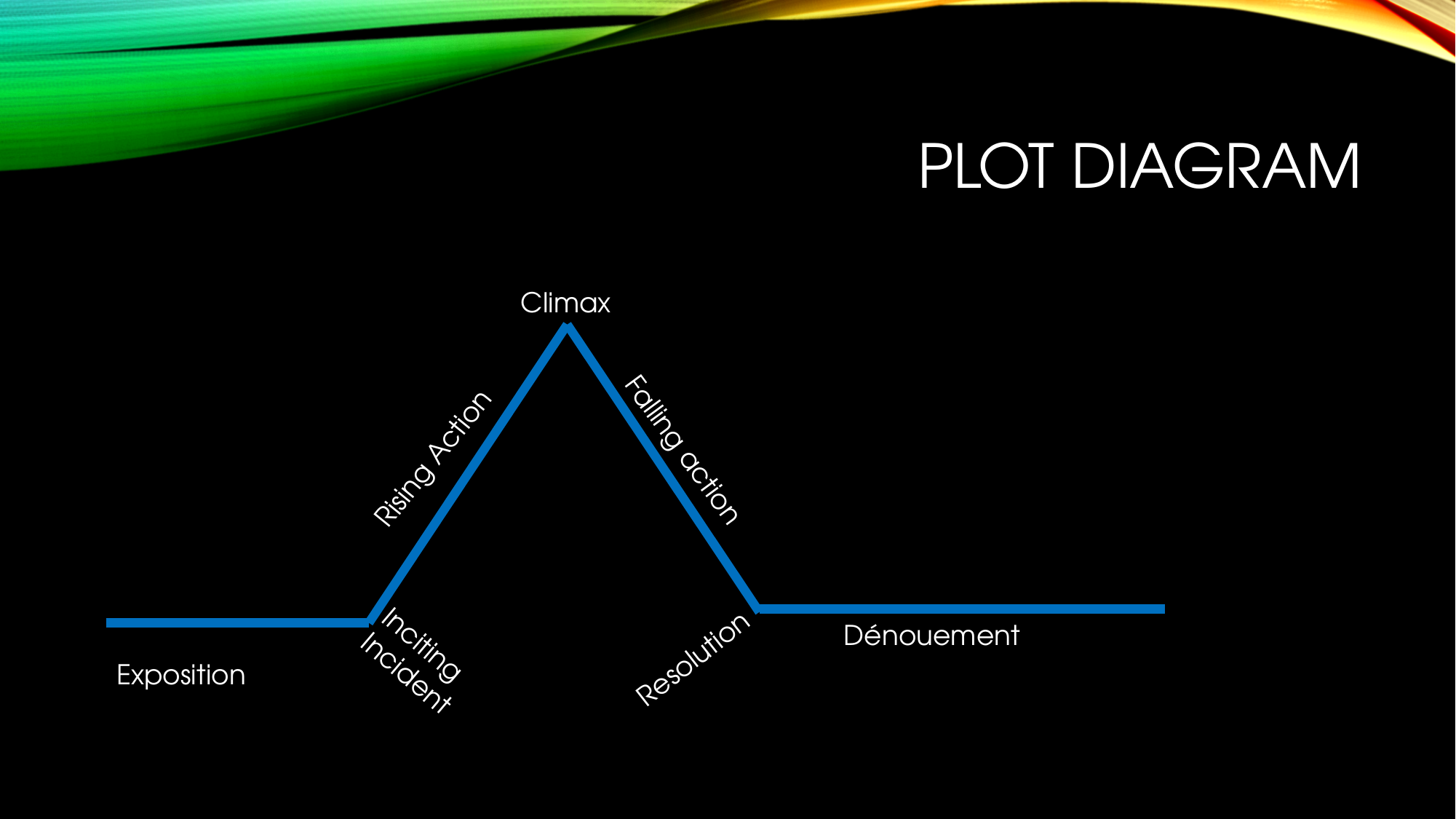

# Plot diagram
Climax
Falling action
Rising Action
Dénouement
Resolution
Inciting Incident
Exposition